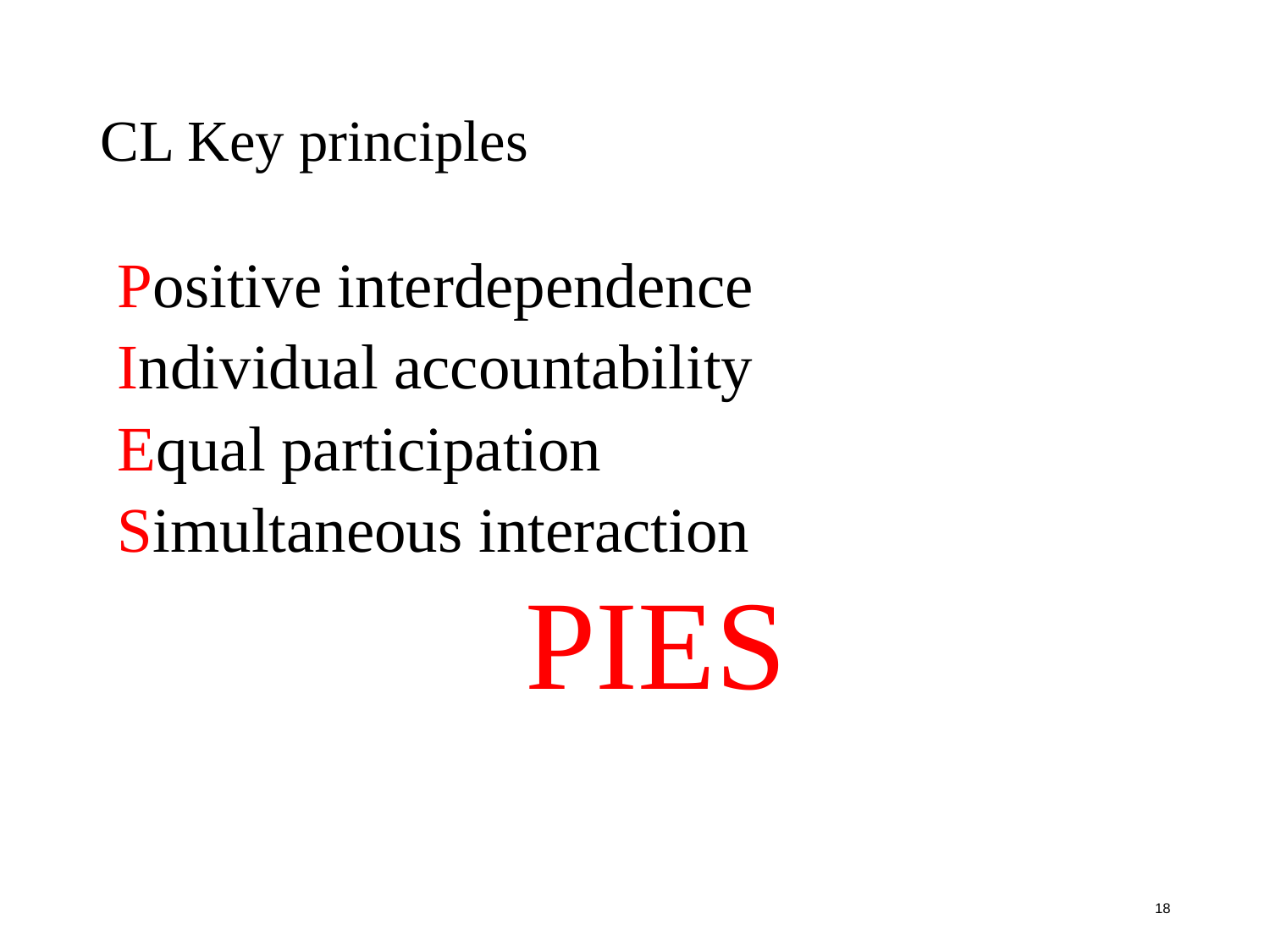

# CL Key principles
Positive interdependence
Individual accountability
Equal participation
Simultaneous interaction
PIES

18